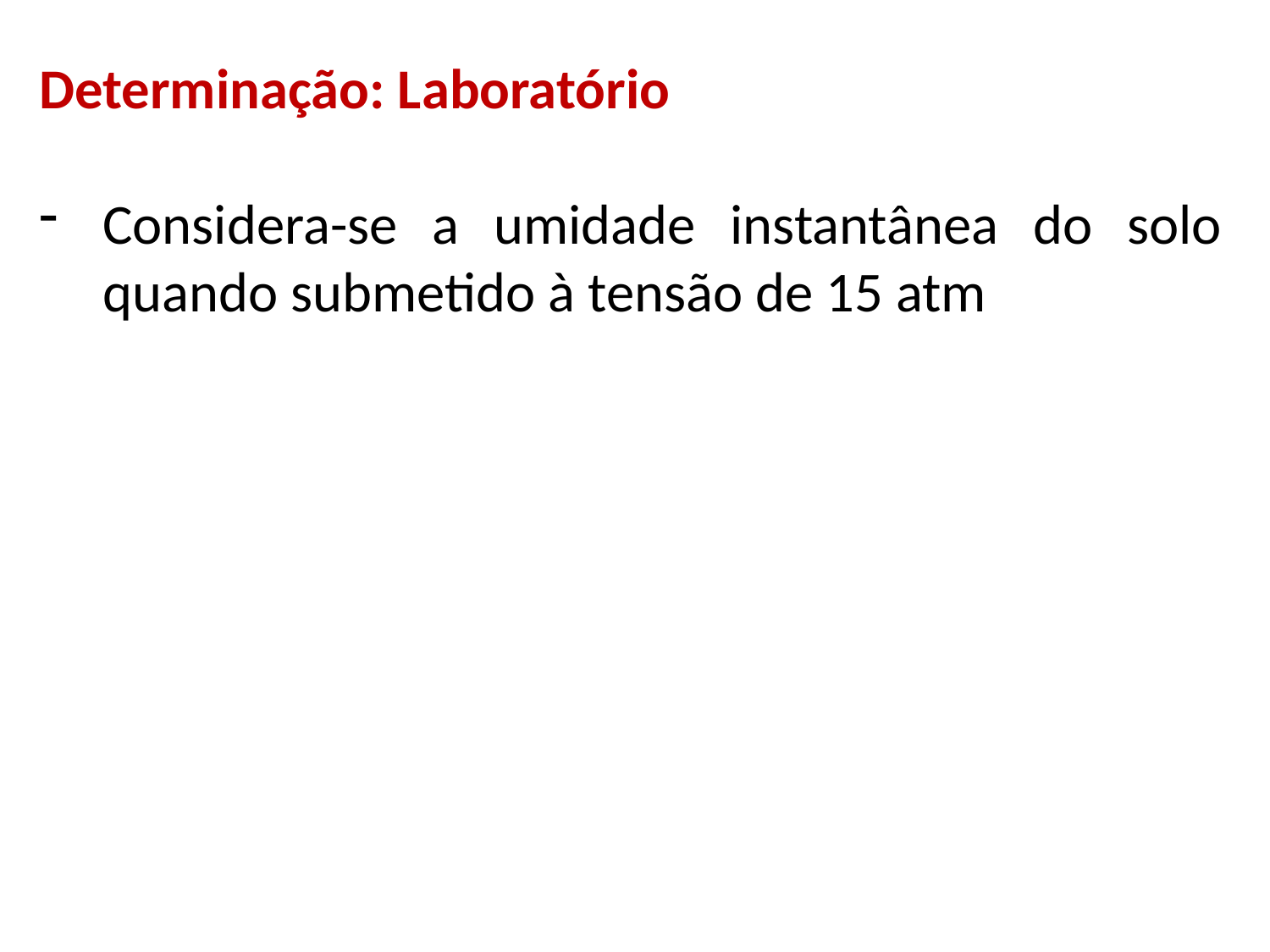

Determinação: Laboratório

Considera-se a umidade instantânea do solo quando submetido à tensão de 15 atm